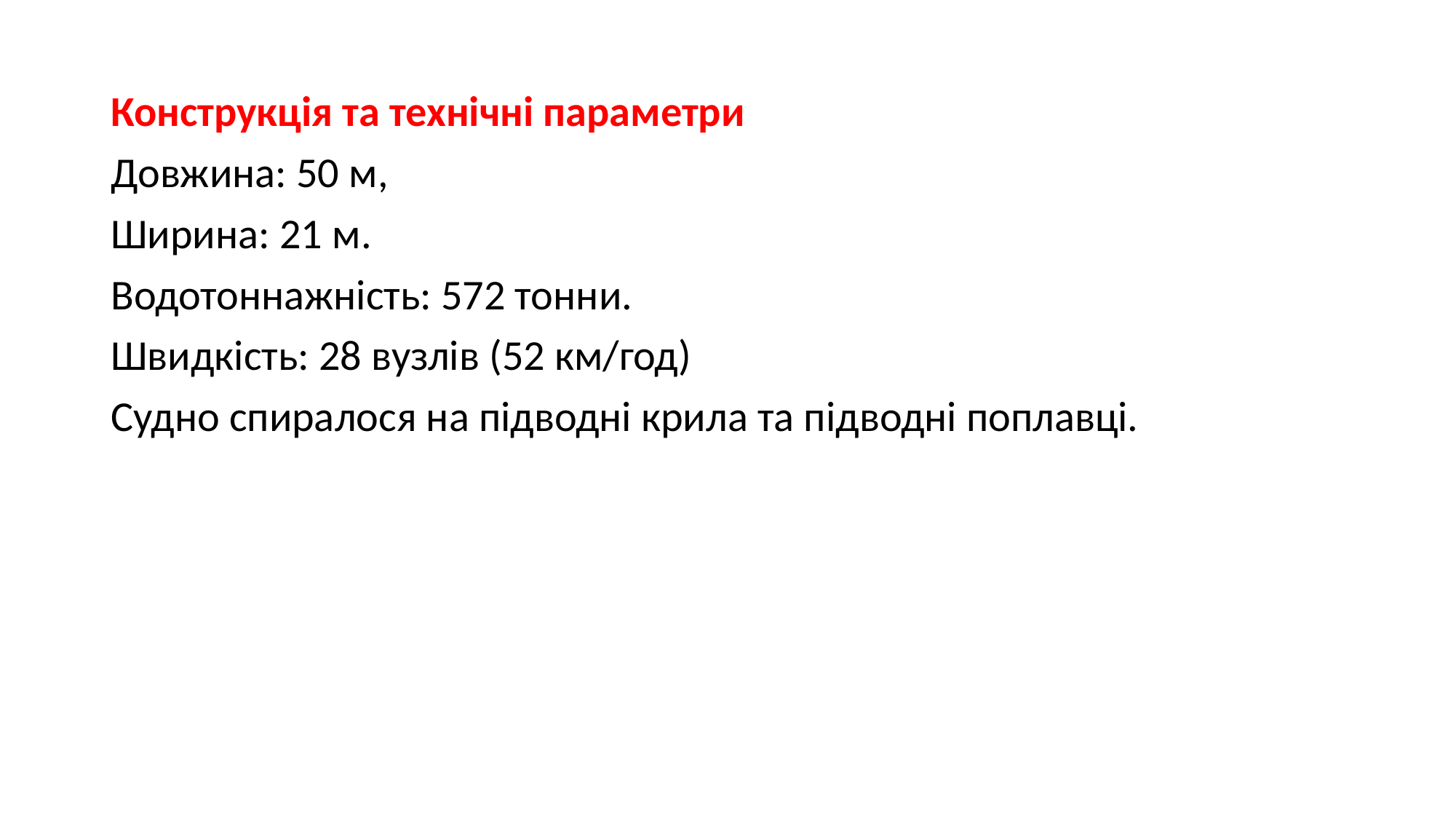

Конструкція та технічні параметри
Довжина: 50 м,
Ширина: 21 м.
Водотоннажність: 572 тонни.
Швидкість: 28 вузлів (52 км/год)
Судно спиралося на підводні крила та підводні поплавці.